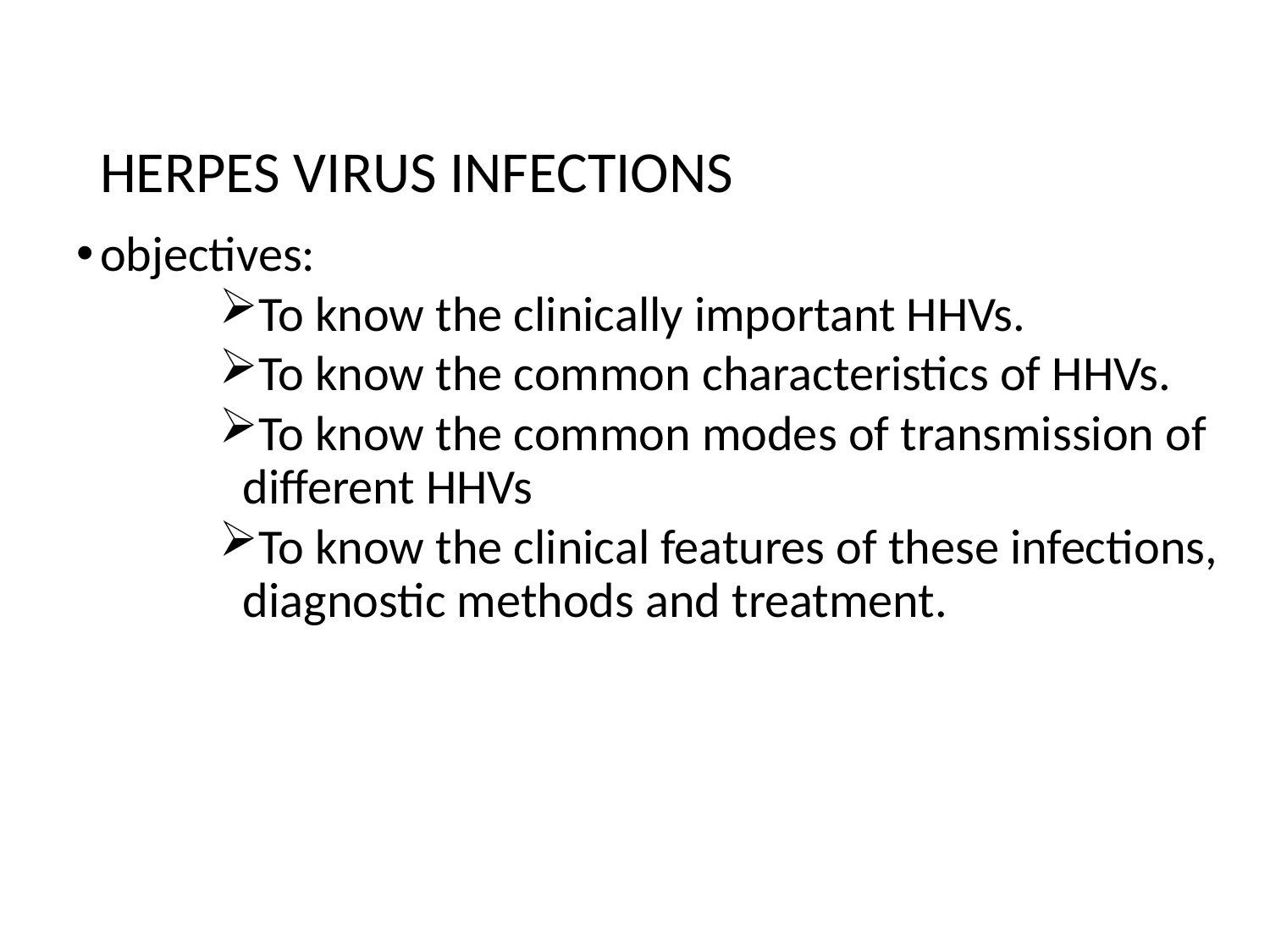

# HERPES VIRUS INFECTIONS
objectives:
To know the clinically important HHVs.
To know the common characteristics of HHVs.
To know the common modes of transmission of different HHVs
To know the clinical features of these infections, diagnostic methods and treatment.